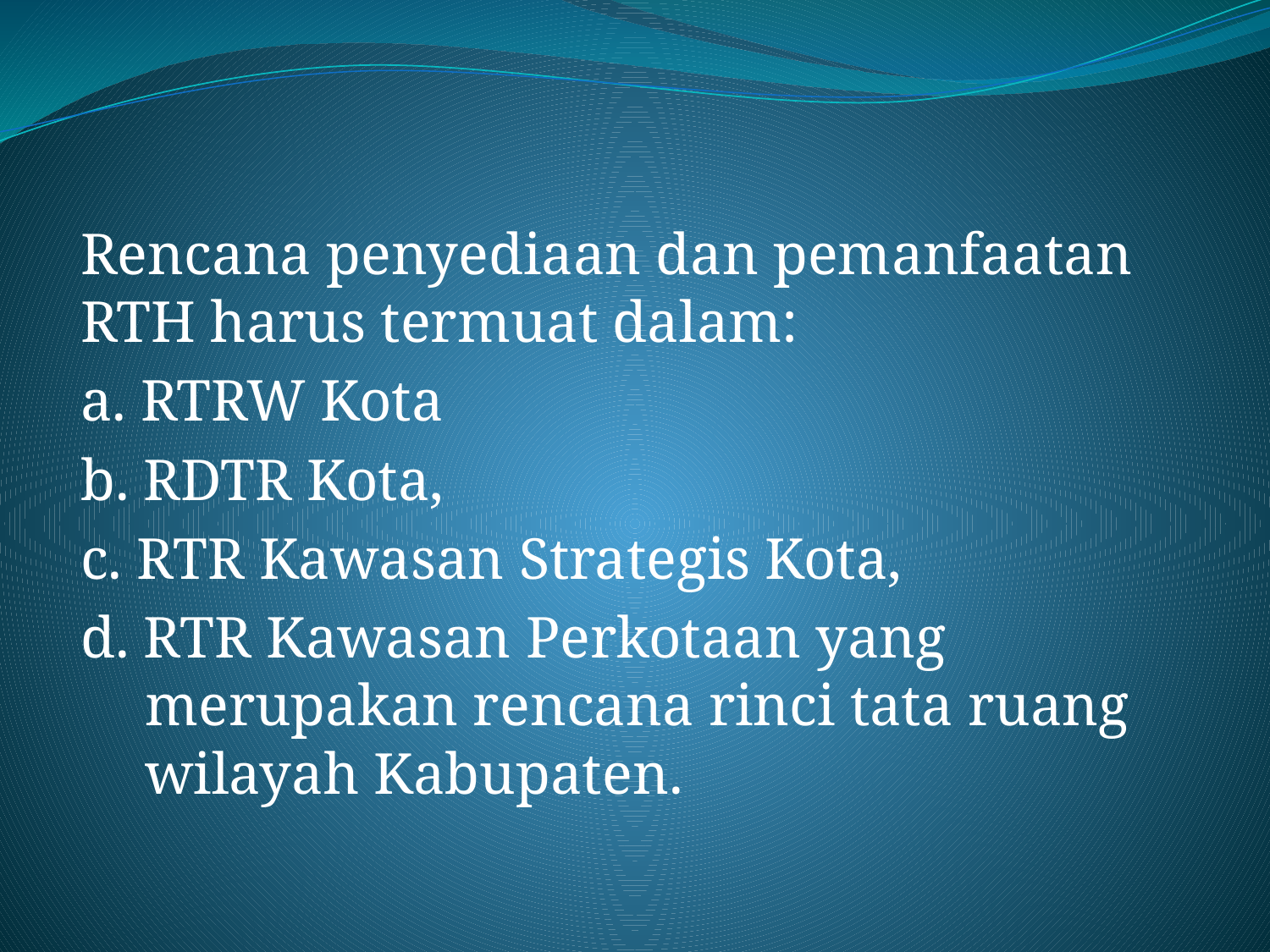

Rencana penyediaan dan pemanfaatan RTH harus termuat dalam:
a. RTRW Kota
b. RDTR Kota,
c. RTR Kawasan Strategis Kota,
d. RTR Kawasan Perkotaan yang merupakan rencana rinci tata ruang wilayah Kabupaten.